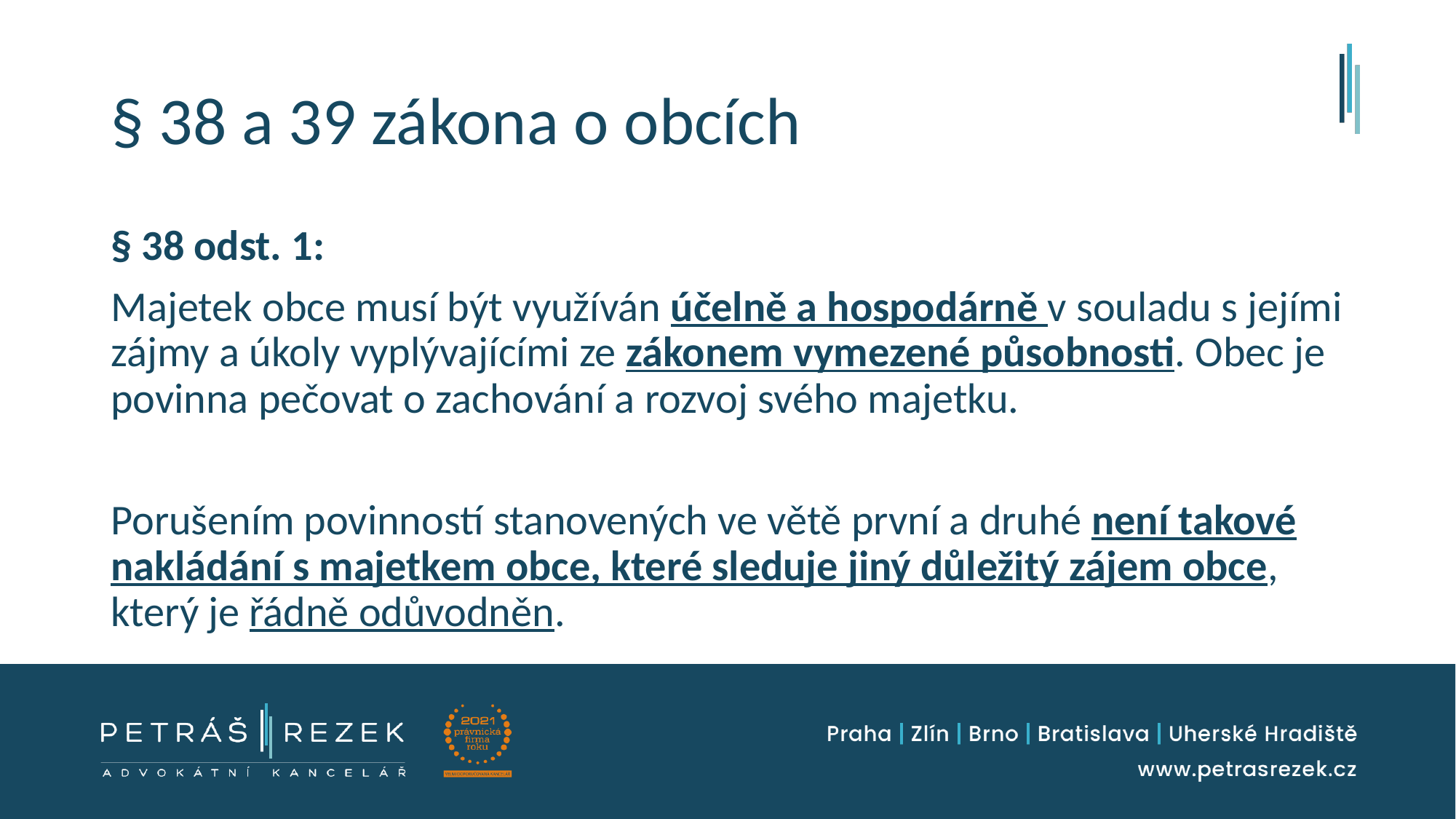

# § 38 a 39 zákona o obcích
§ 38 odst. 1:
Majetek obce musí být využíván účelně a hospodárně v souladu s jejími zájmy a úkoly vyplývajícími ze zákonem vymezené působnosti. Obec je povinna pečovat o zachování a rozvoj svého majetku.

Porušením povinností stanovených ve větě první a druhé není takové nakládání s majetkem obce, které sleduje jiný důležitý zájem obce, který je řádně odůvodněn.